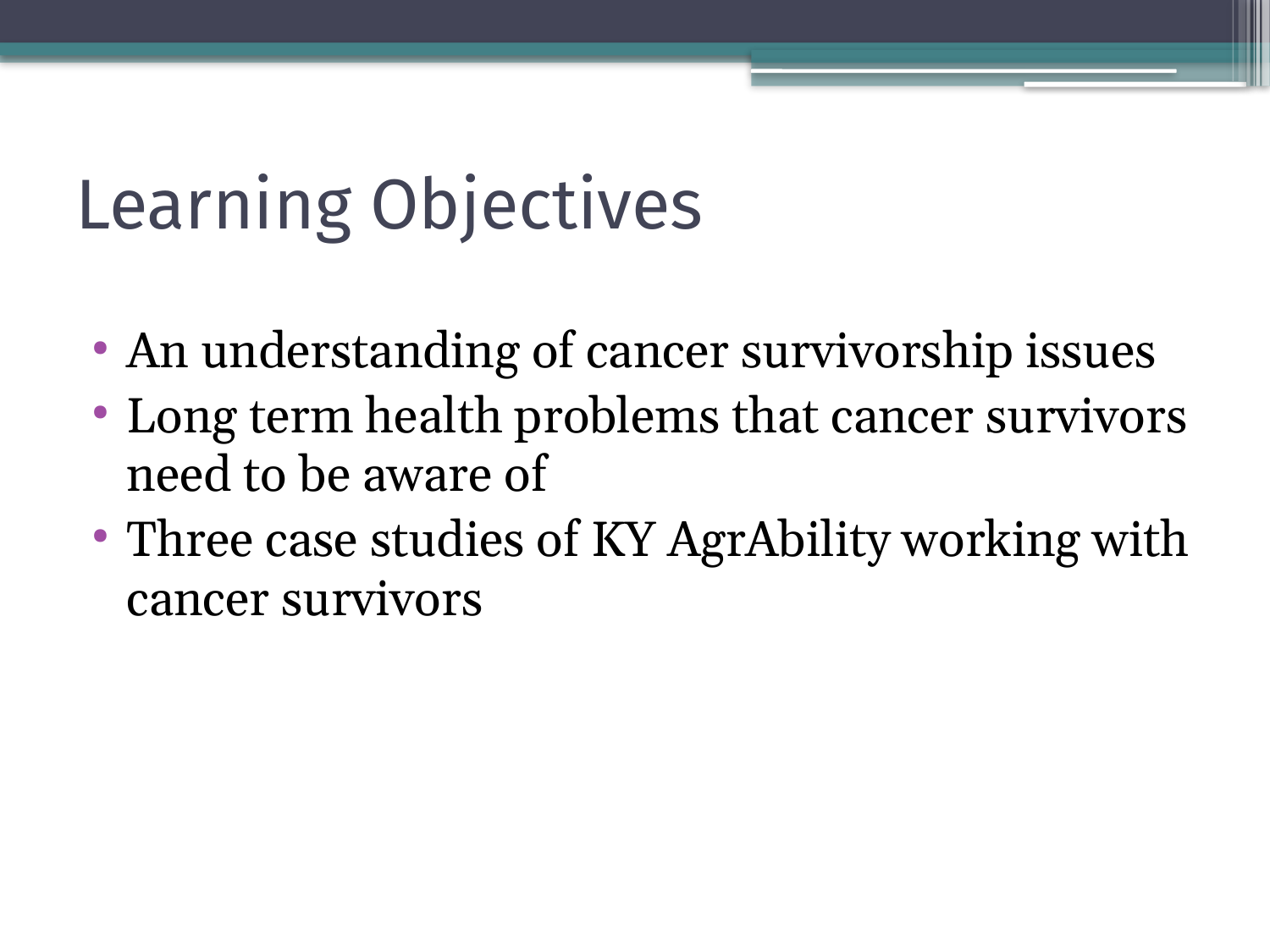

# Learning Objectives
An understanding of cancer survivorship issues
Long term health problems that cancer survivors need to be aware of
Three case studies of KY AgrAbility working with cancer survivors